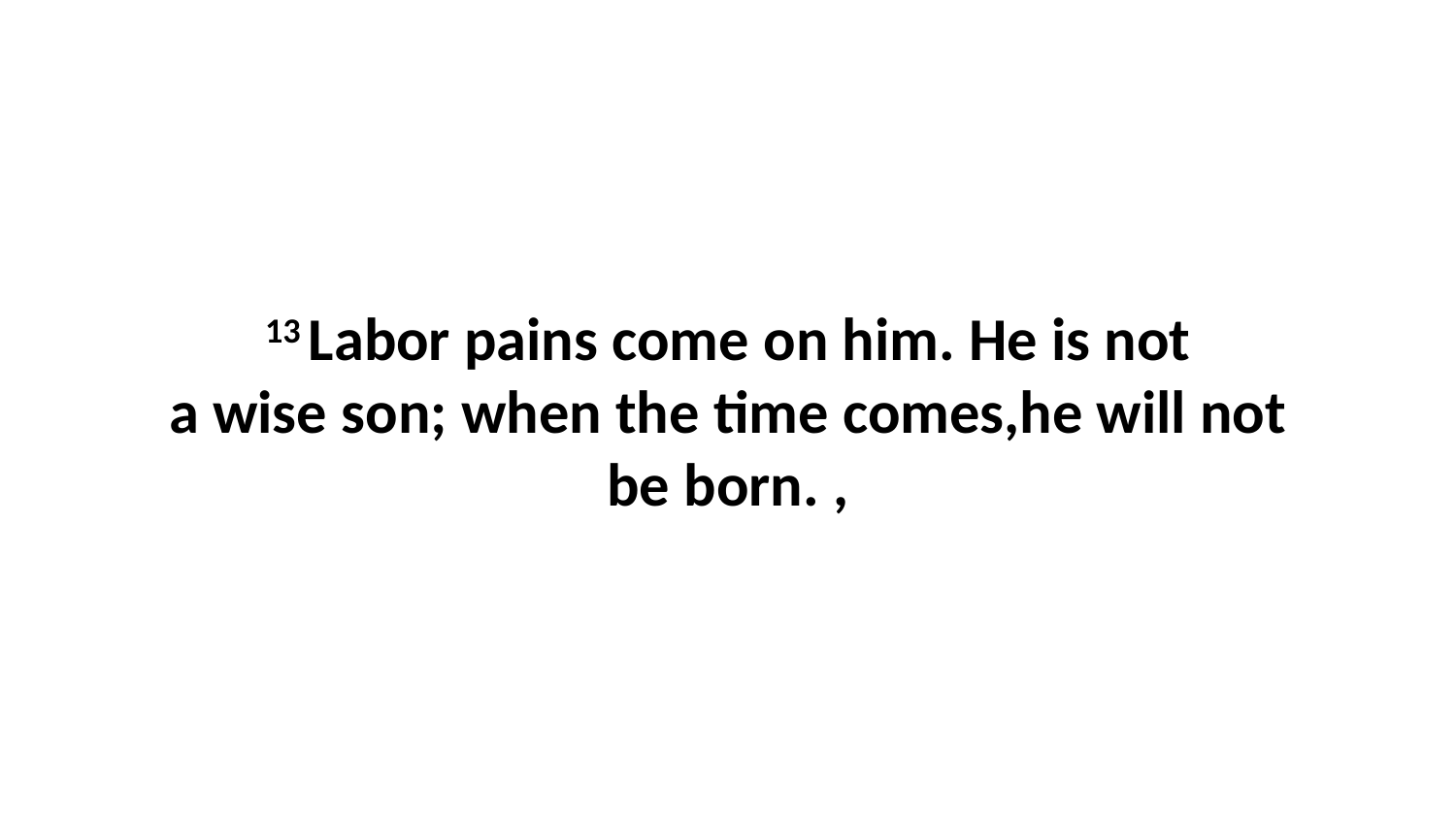

13 Labor pains come on him. He is not a wise son; when the time comes,he will not be born. ,